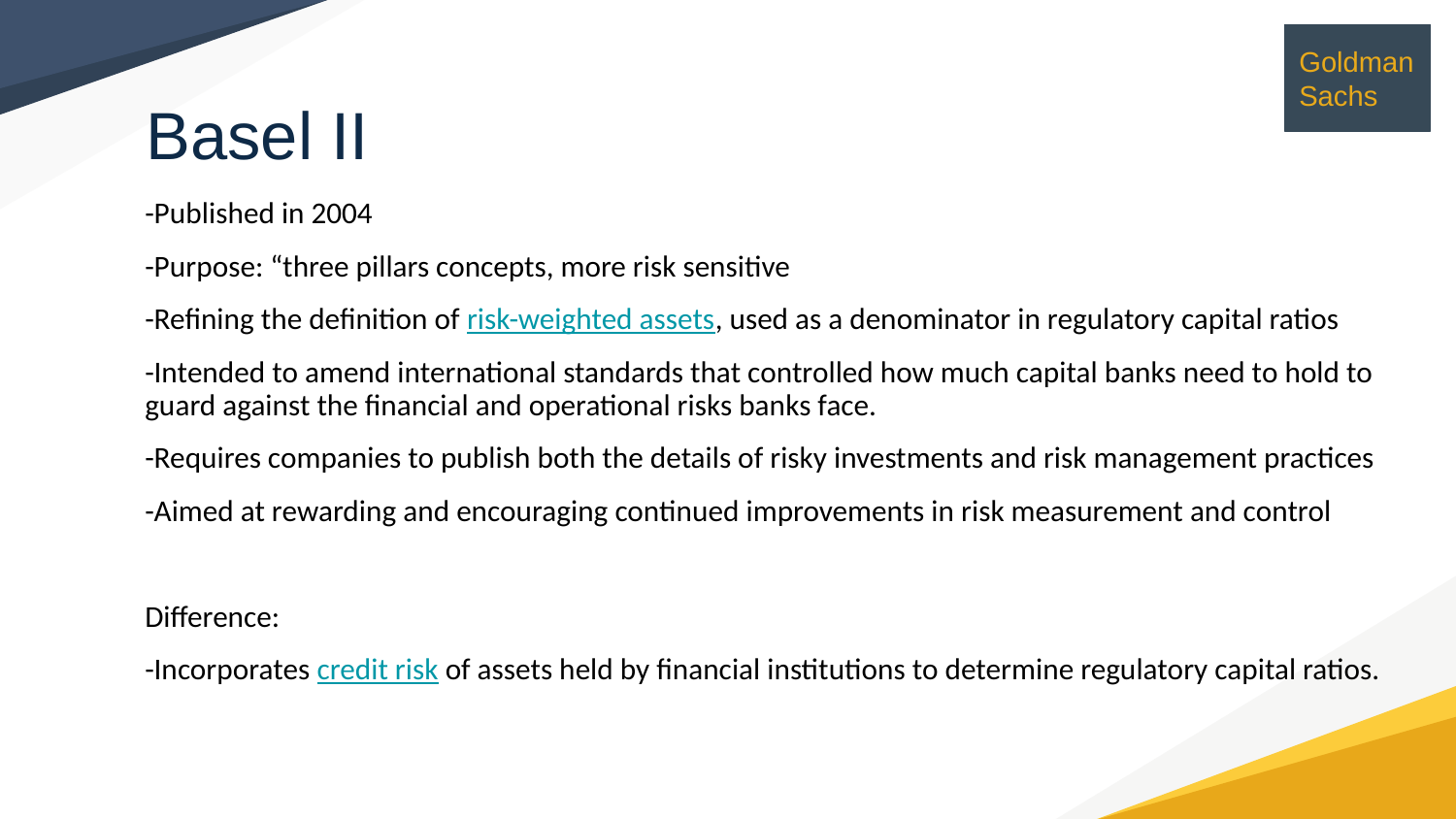

Basel II
-Published in 2004
-Purpose: “three pillars concepts, more risk sensitive
-Refining the definition of risk-weighted assets, used as a denominator in regulatory capital ratios
-Intended to amend international standards that controlled how much capital banks need to hold to guard against the financial and operational risks banks face.
-Requires companies to publish both the details of risky investments and risk management practices
-Aimed at rewarding and encouraging continued improvements in risk measurement and control

Difference:
-Incorporates credit risk of assets held by financial institutions to determine regulatory capital ratios.